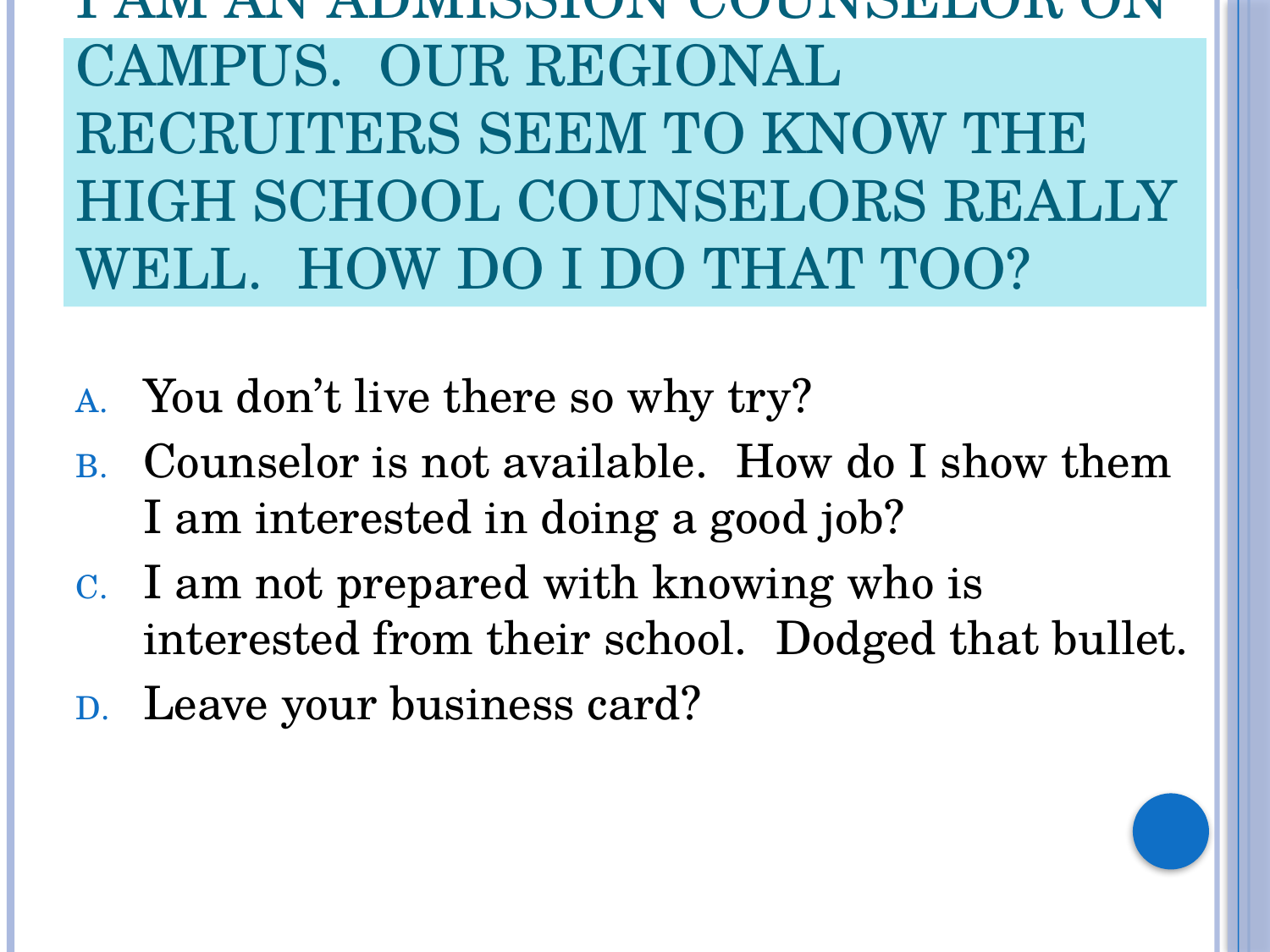

# I am an admission counselor on campus.  Our regional recruiters seem to know the high school counselors really well.  How do I do that too?
You don’t live there so why try?
Counselor is not available.  How do I show them I am interested in doing a good job?
I am not prepared with knowing who is interested from their school.  Dodged that bullet.
Leave your business card?